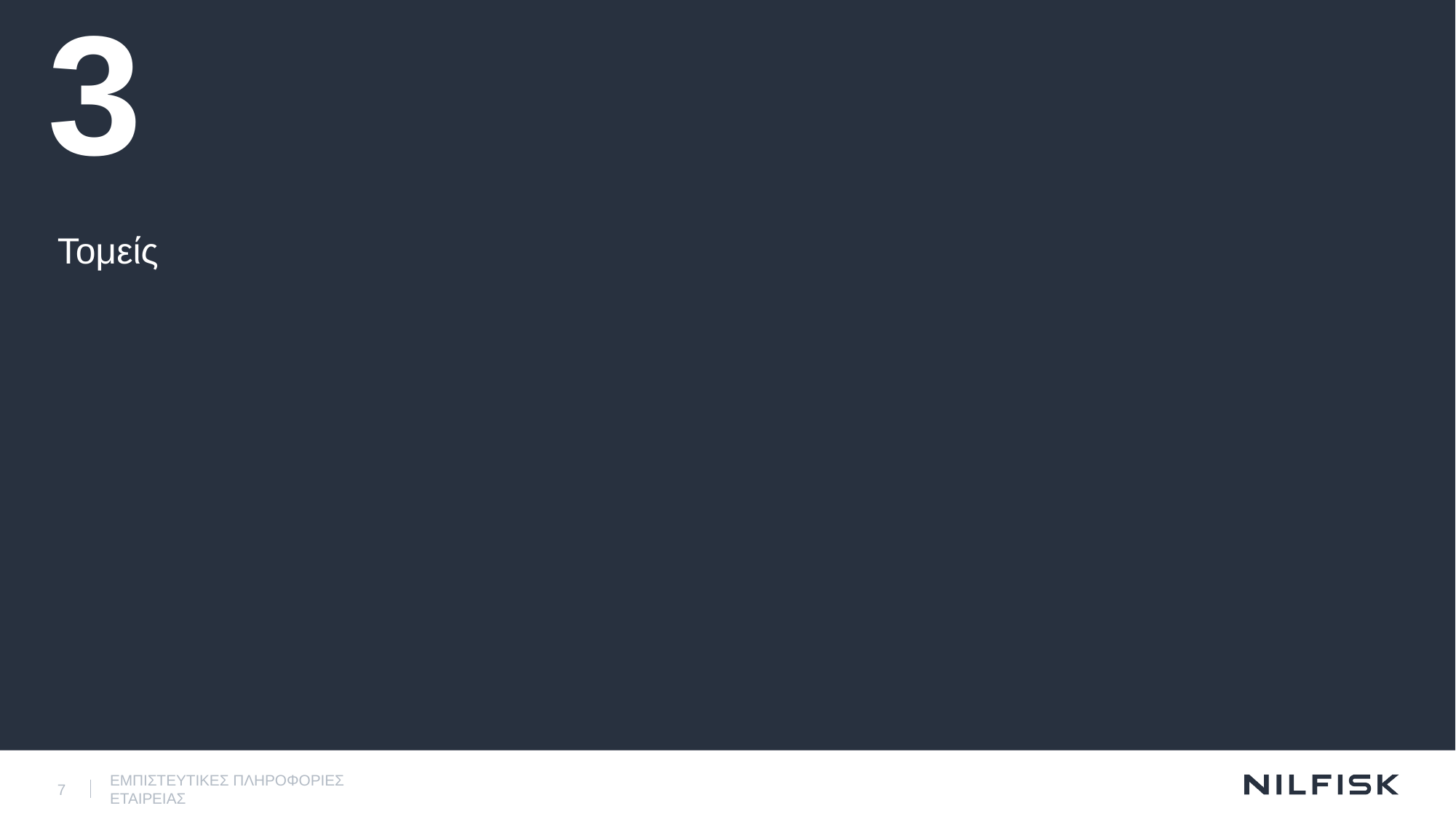

# 3
Τομείς

7
ΕΜΠΙΣΤΕΥΤΙΚΕΣ ΠΛΗΡΟΦΟΡΙΕΣ ΕΤΑΙΡΕΙΑΣ